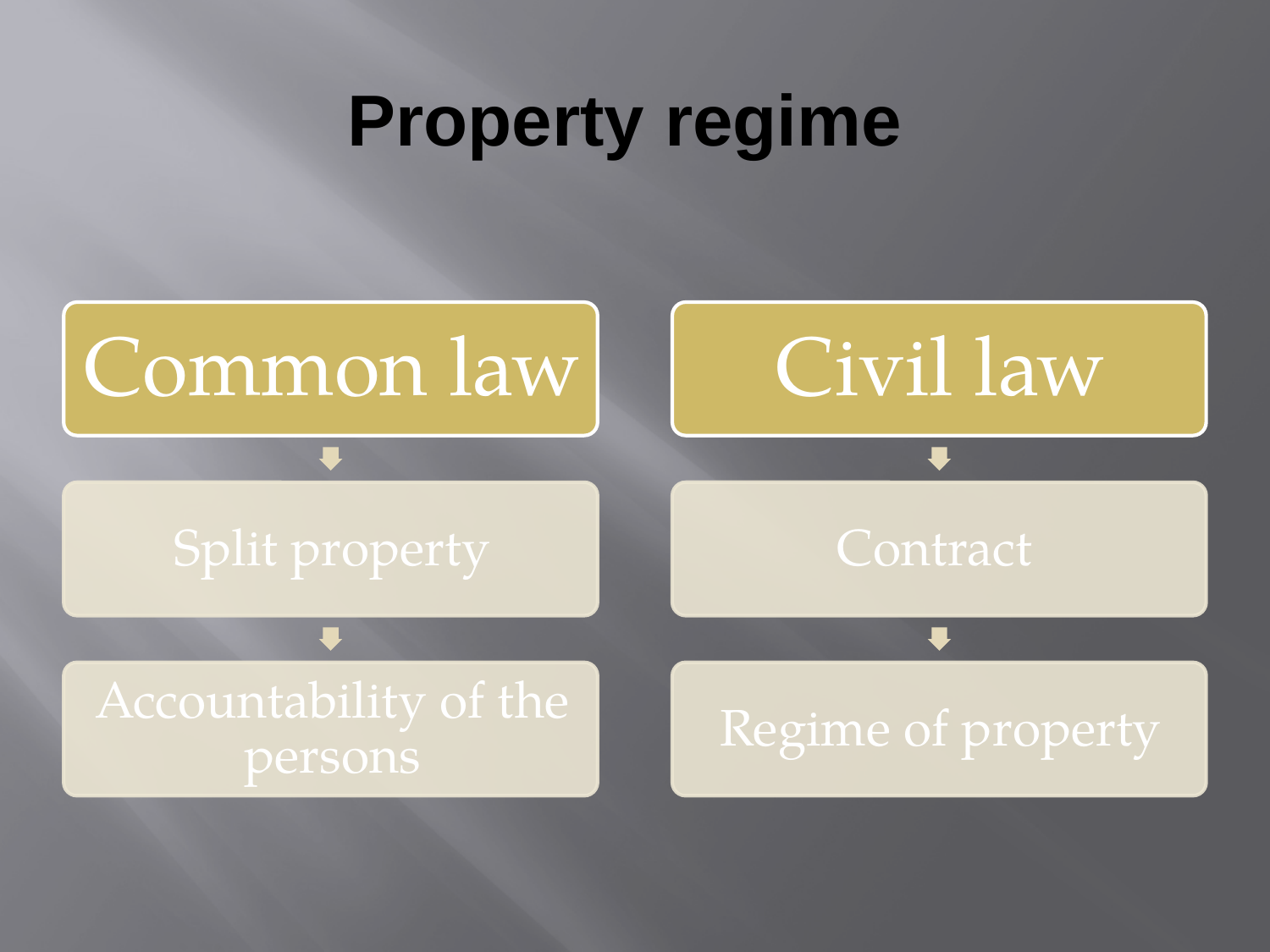

# Property regime
Common law
Split property
Accountability of the persons
Civil law
Contract
Regime of property